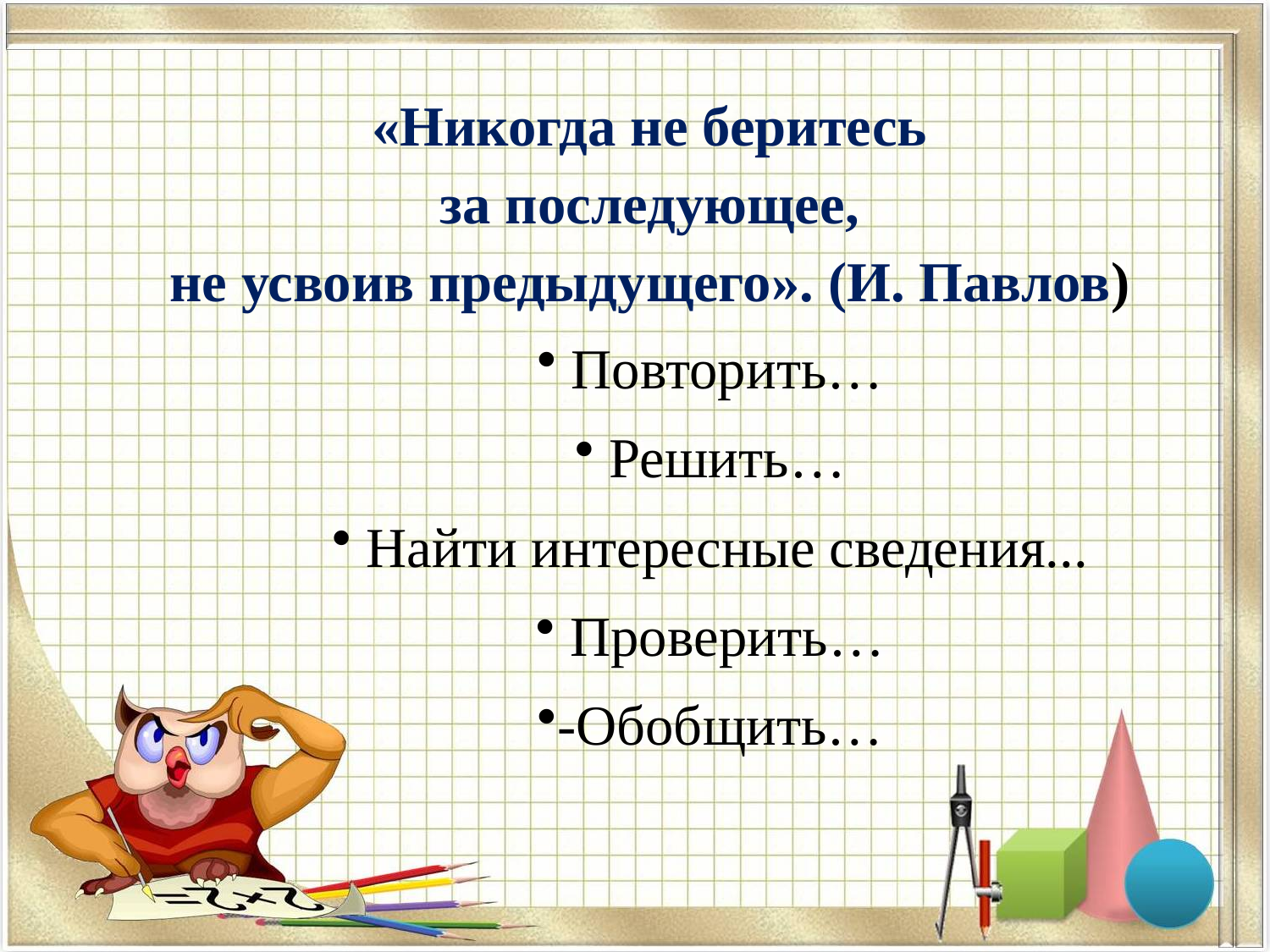

# «Никогда не беритесь за последующее, не усвоив предыдущего». (И. Павлов)
 Повторить…
 Решить…
 Найти интересные сведения...
 Проверить…
-Обобщить…